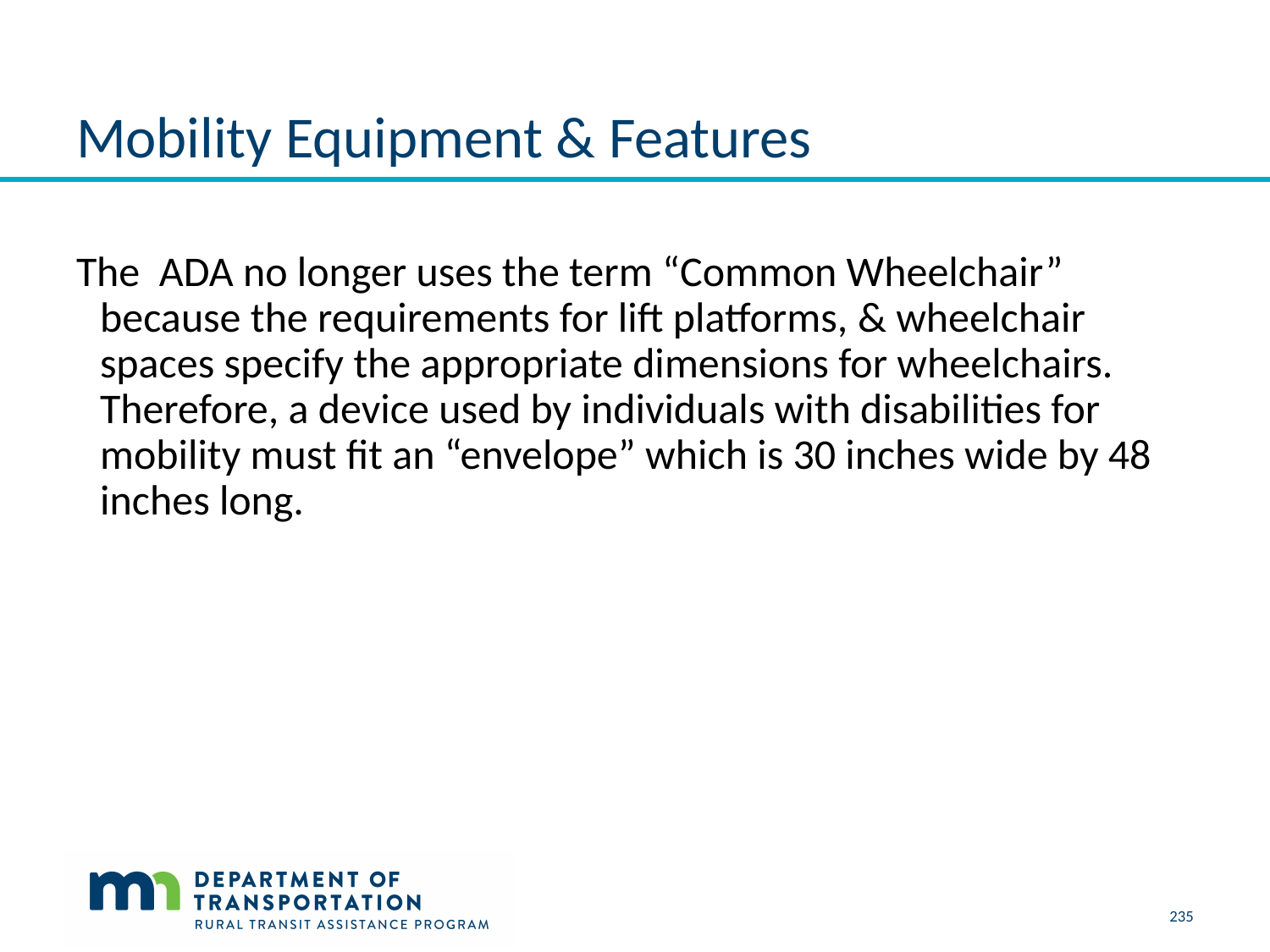

# Mobility Equipment & Features

The  ADA no longer uses the term “Common Wheelchair” because the requirements for lift platforms, & wheelchair spaces specify the appropriate dimensions for wheelchairs.  Therefore, a device used by individuals with disabilities for mobility must fit an “envelope” which is 30 inches wide by 48 inches long.

235